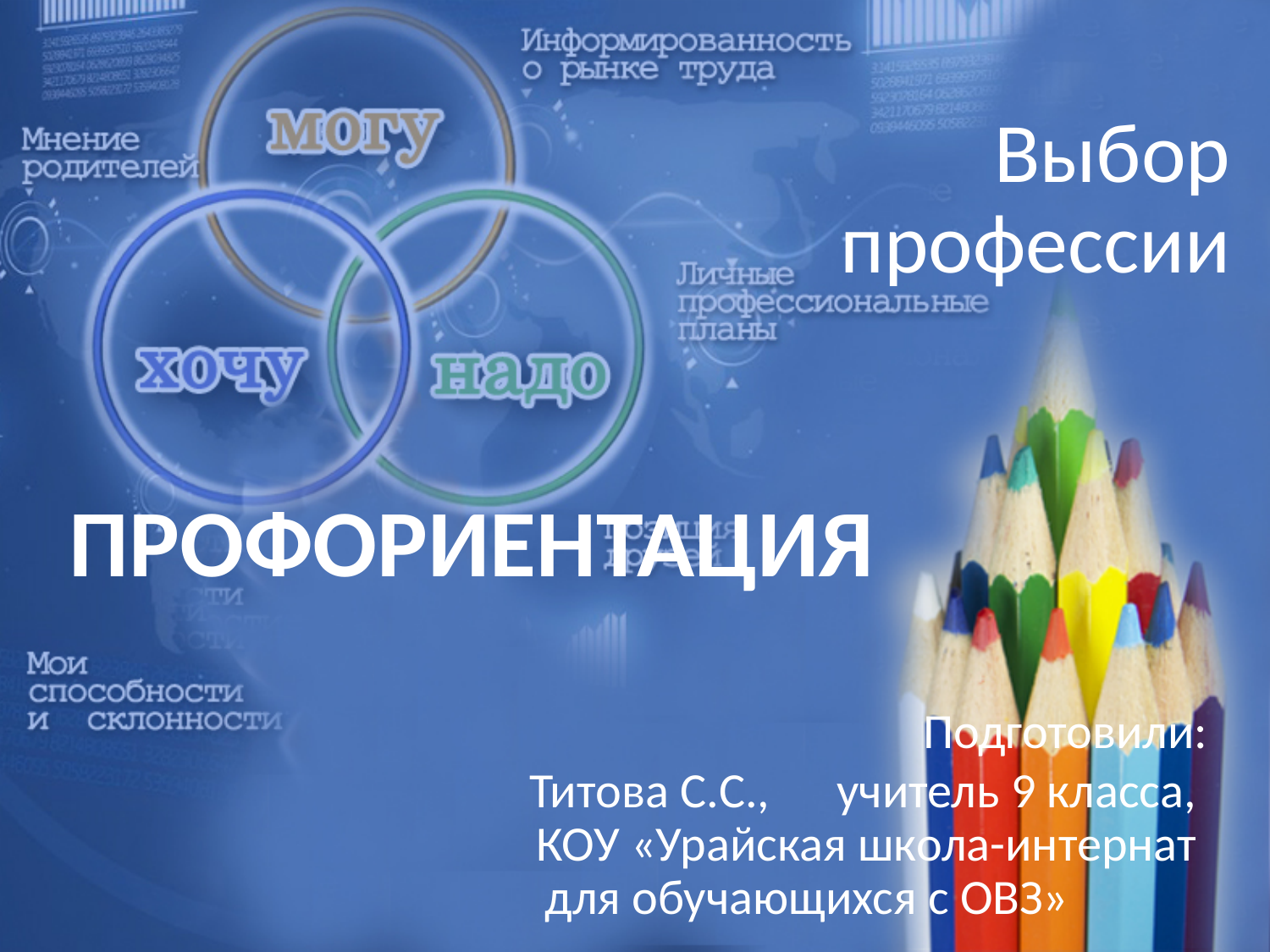

# Выбор профессии
ПРОФОРИЕНТАЦИЯ

 Подготовили:
Титова С.С.,      учитель 9 класса,
КОУ «Урайская школа-интернат
                              для обучающихся с ОВЗ»